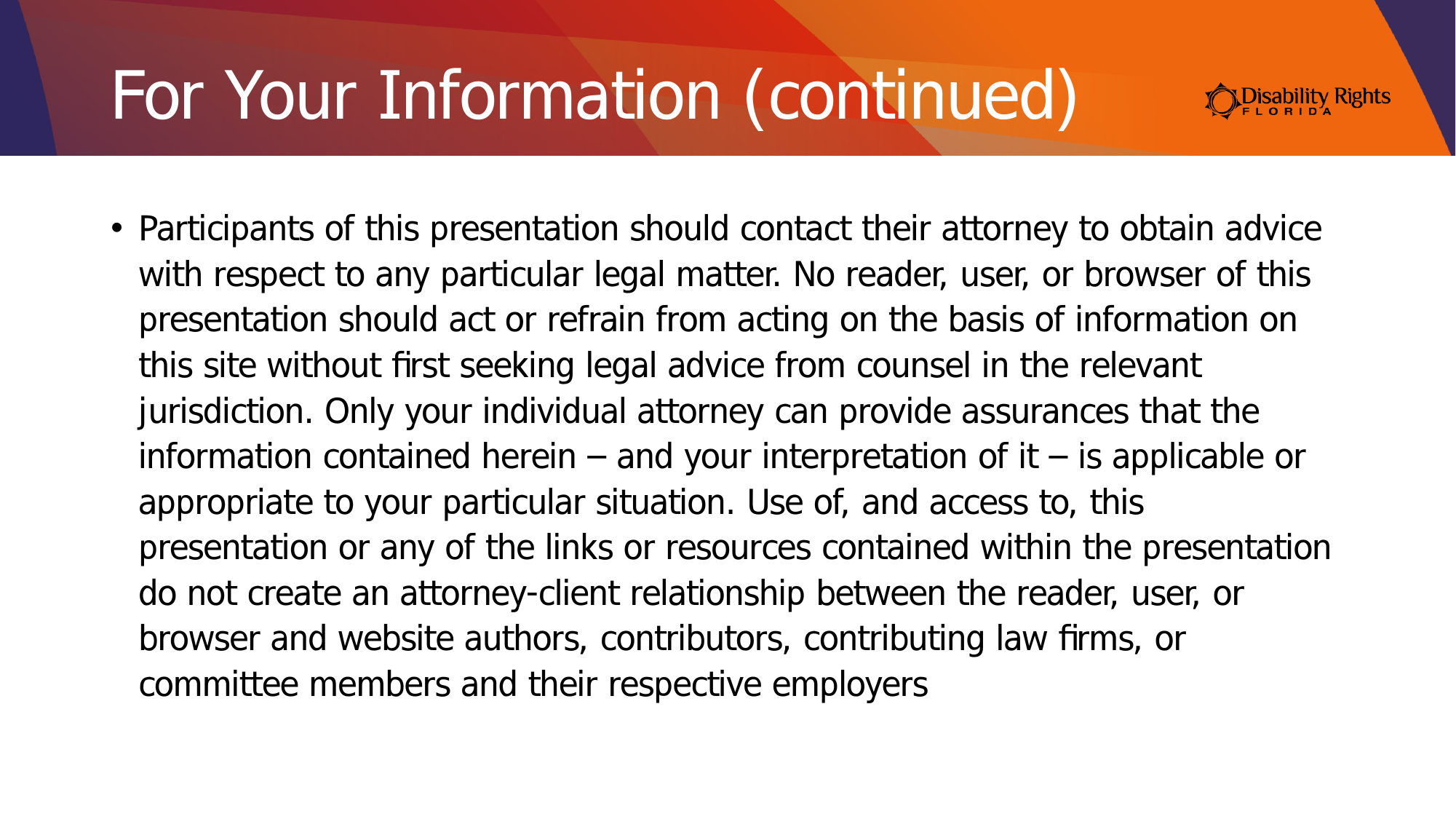

# For Your Information (continued)
Participants of this presentation should contact their attorney to obtain advice with respect to any particular legal matter. No reader, user, or browser of this presentation should act or refrain from acting on the basis of information on this site without first seeking legal advice from counsel in the relevant jurisdiction. Only your individual attorney can provide assurances that the information contained herein – and your interpretation of it – is applicable or appropriate to your particular situation. Use of, and access to, this presentation or any of the links or resources contained within the presentation do not create an attorney-client relationship between the reader, user, or browser and website authors, contributors, contributing law firms, or committee members and their respective employers